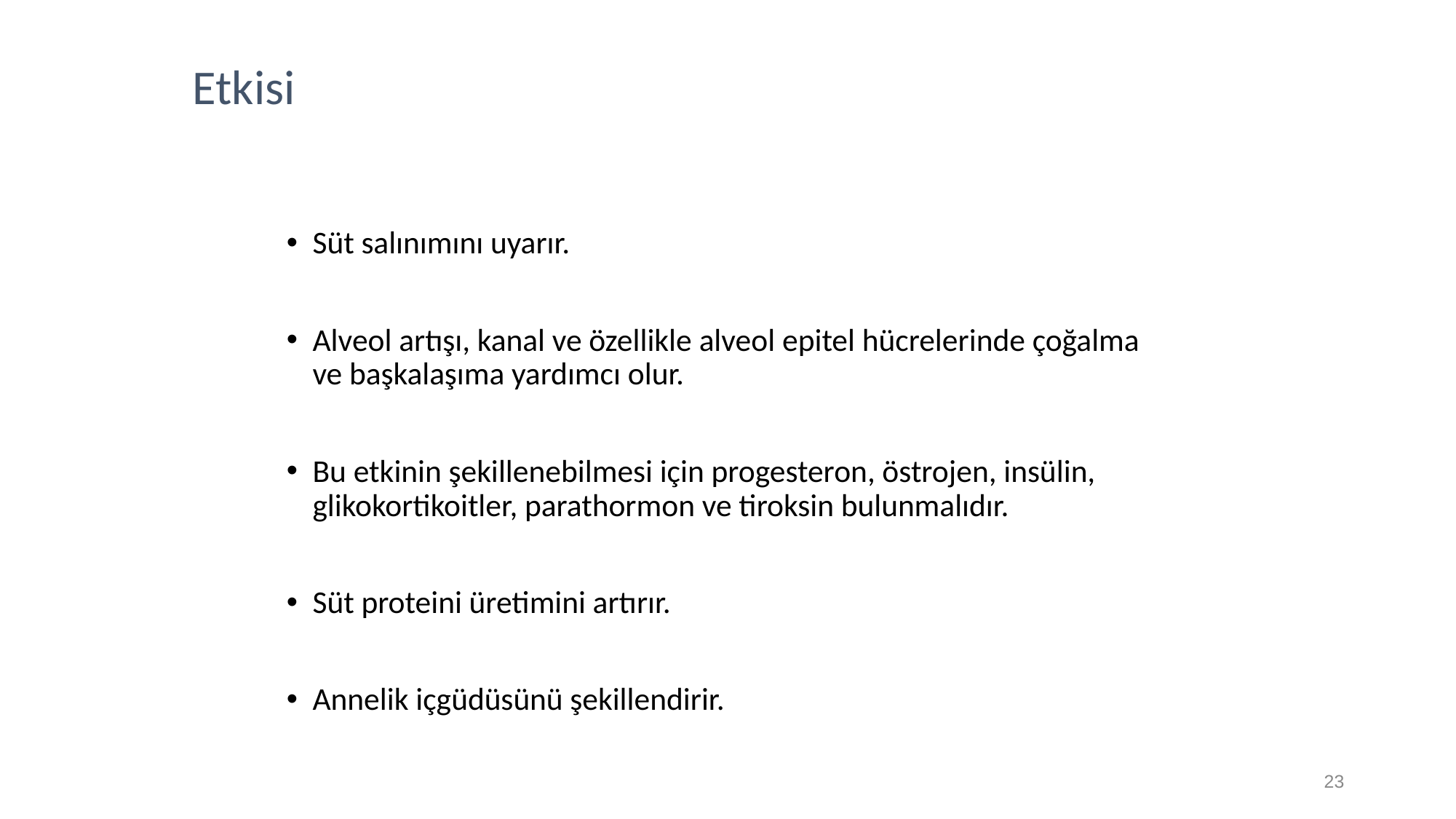

Etkisi

Süt salınımını uyarır.

Alveol artışı, kanal ve özellikle alveol epitel hücrelerinde çoğalma ve başkalaşıma yardımcı olur.

Bu etkinin şekillenebilmesi için progesteron, östrojen, insülin, glikokortikoitler, parathormon ve tiroksin bulunmalıdır.

Süt proteini üretimini artırır.

Annelik içgüdüsünü şekillendirir.
23